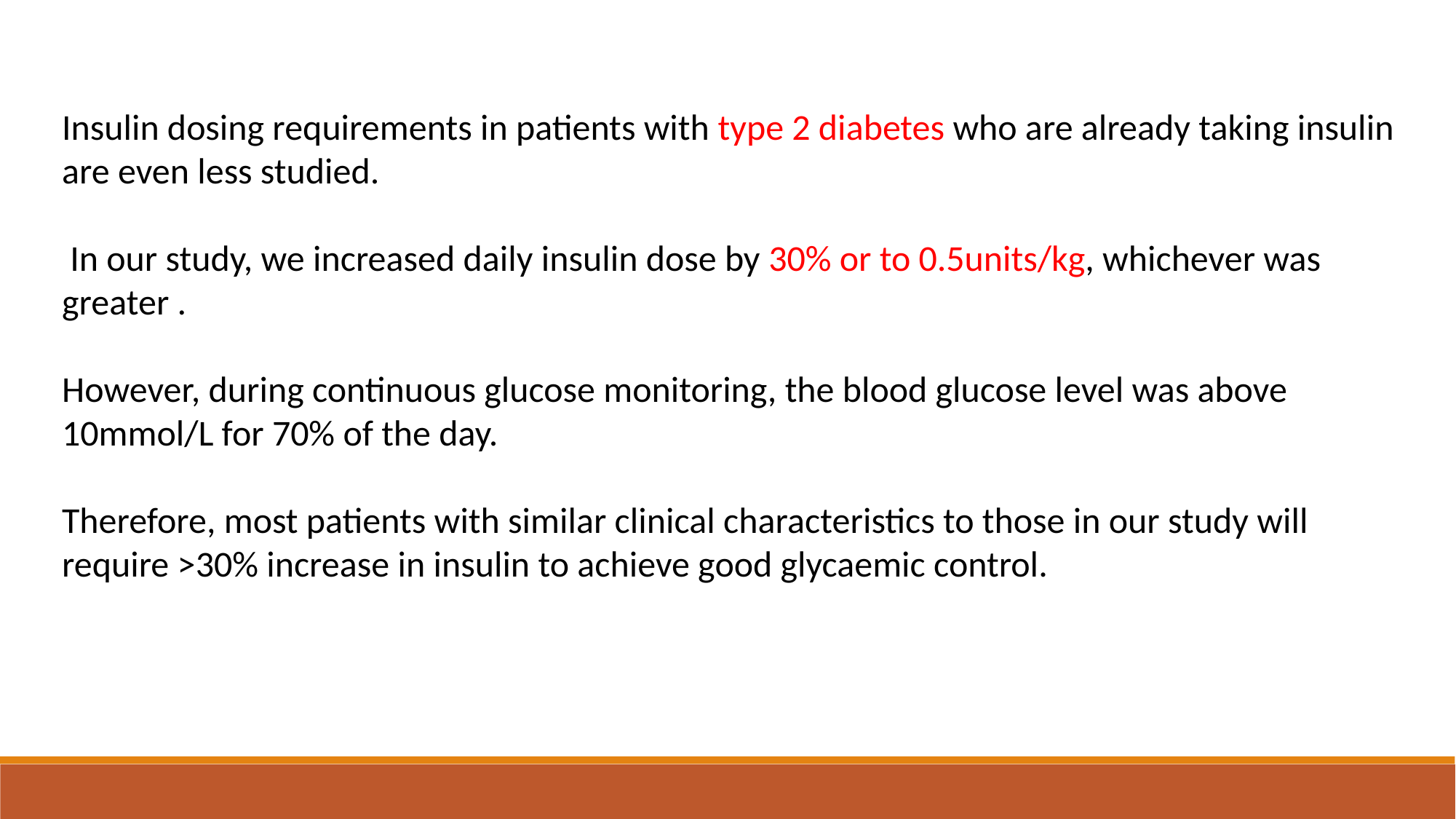

Insulin dosing requirements in patients with type 2 diabetes who are already taking insulin are even less studied.

 In our study, we increased daily insulin dose by 30% or to 0.5units/kg, whichever was greater .

However, during continuous glucose monitoring, the blood glucose level was above 10mmol/L for 70% of the day.

Therefore, most patients with similar clinical characteristics to those in our study will require >30% increase in insulin to achieve good glycaemic control.